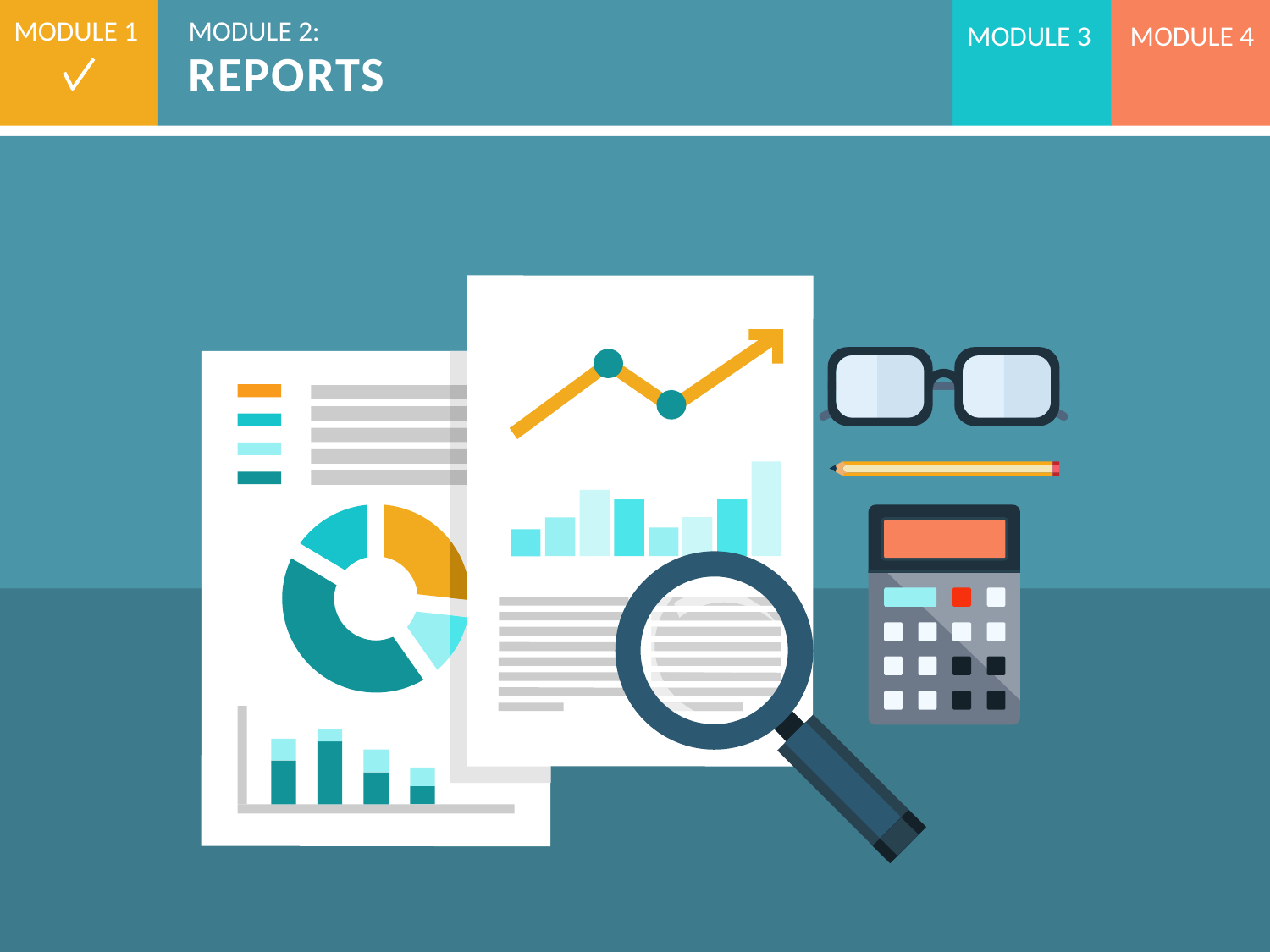

MODULE 1
MODULE 2:
REPORTS
MODULE 3
MODULE 4